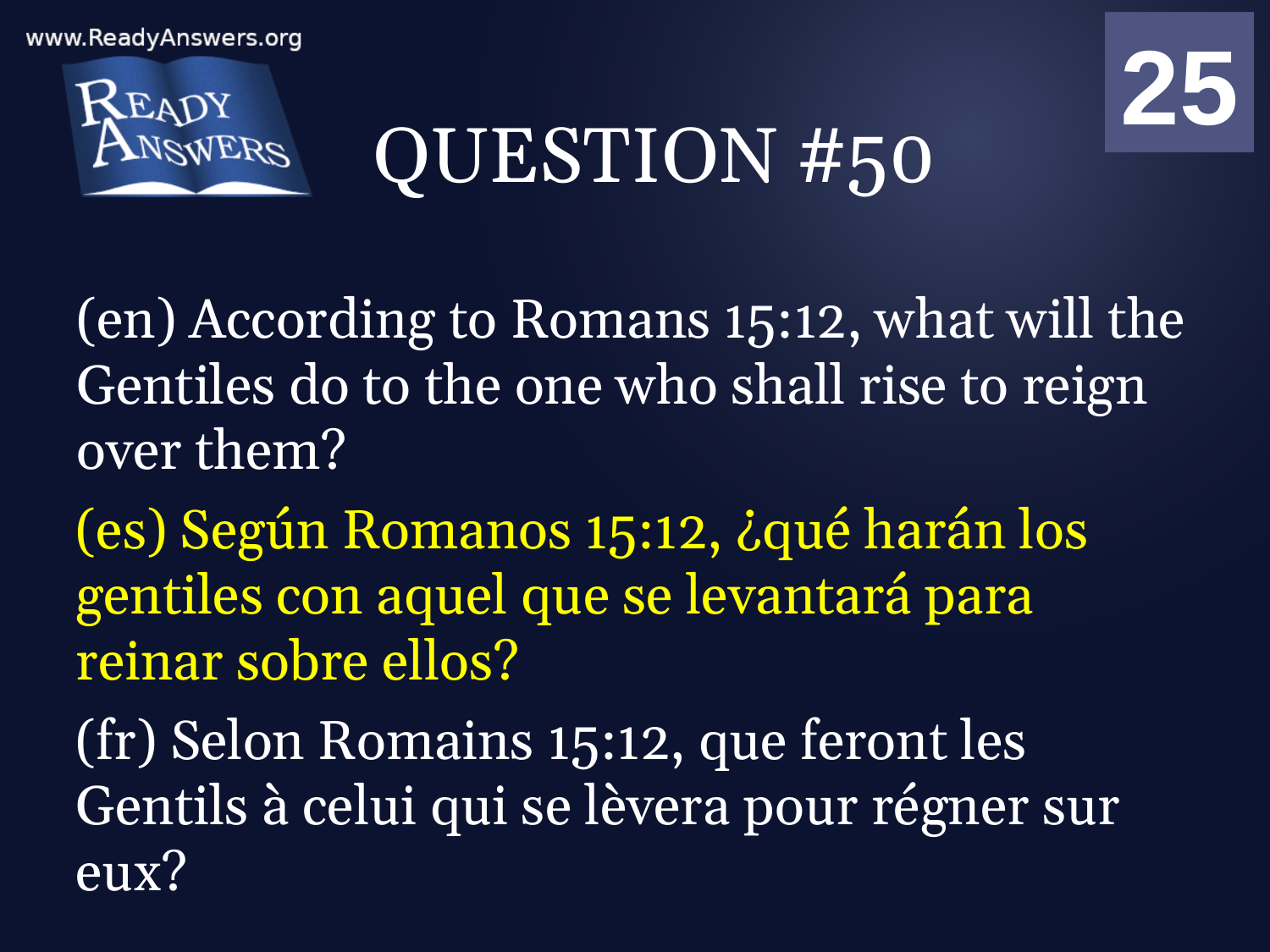

01
02
03
04
05
06
07
08
09
10
11
12
13
14
15
16
17
18
19
20
21
22
23
24
25
00
# QUESTION #50
(en) According to Romans 15:12, what will the Gentiles do to the one who shall rise to reign over them?
(es) Según Romanos 15:12, ¿qué harán los gentiles con aquel que se levantará para reinar sobre ellos?
(fr) Selon Romains 15:12, que feront les Gentils à celui qui se lèvera pour régner sur eux?